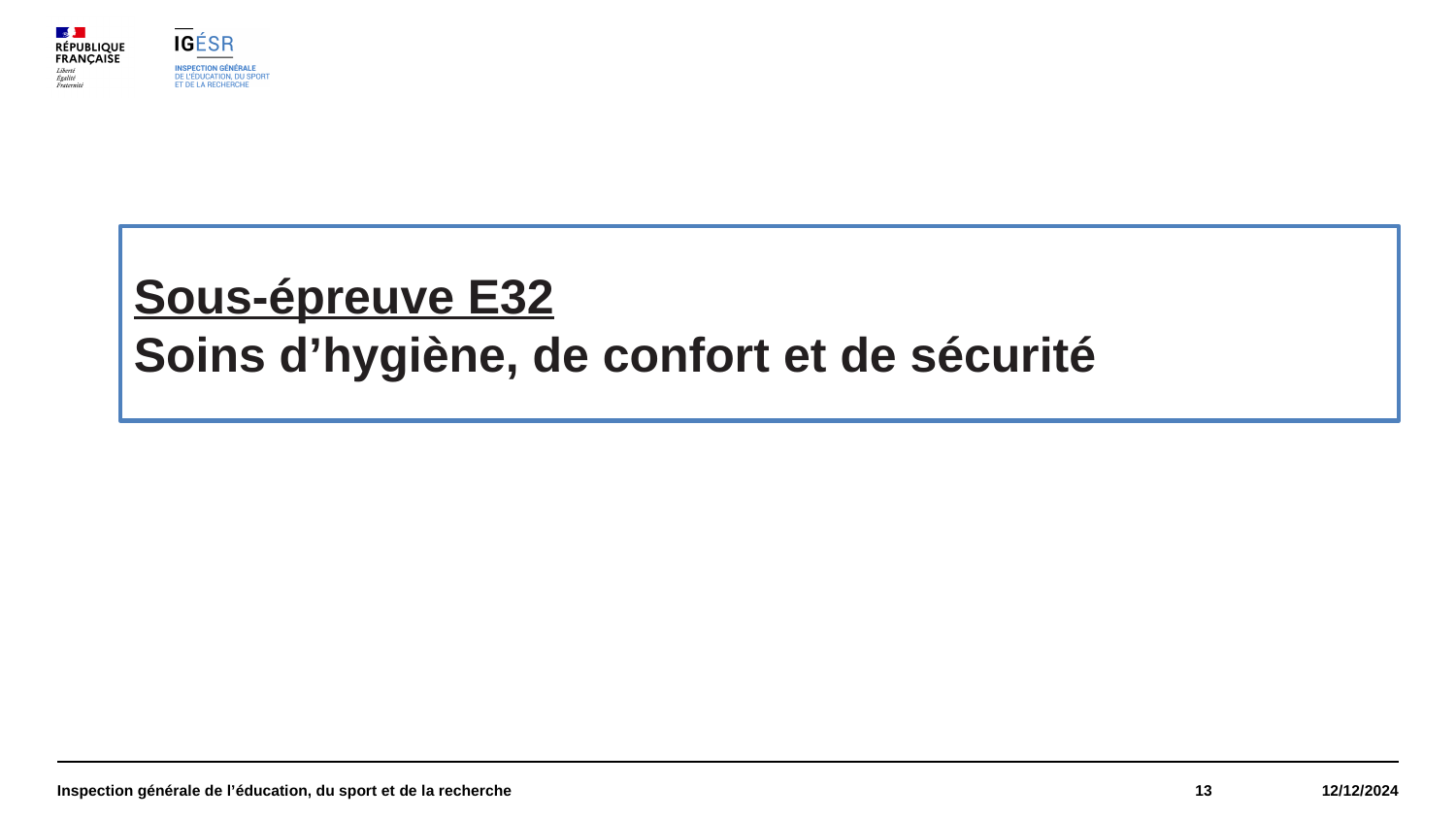

Sous-épreuve E32
 Soins d’hygiène, de confort et de sécurité
Inspection générale de l’éducation, du sport et de la recherche
13
12/12/2024